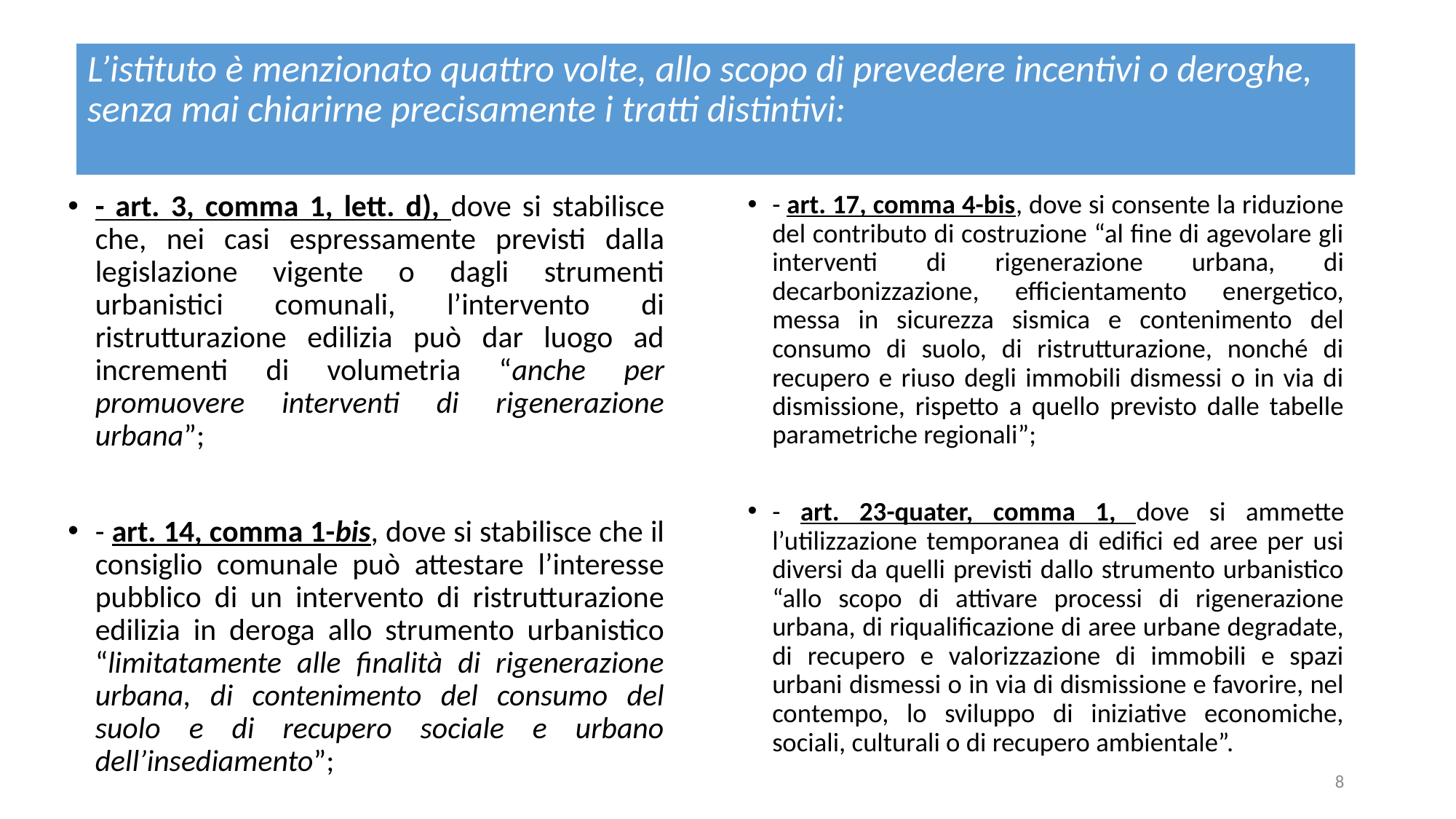

# L’istituto è menzionato quattro volte, allo scopo di prevedere incentivi o deroghe, senza mai chiarirne precisamente i tratti distintivi:
- art. 3, comma 1, lett. d), dove si stabilisce che, nei casi espressamente previsti dalla legislazione vigente o dagli strumenti urbanistici comunali, l’intervento di ristrutturazione edilizia può dar luogo ad incrementi di volumetria “anche per promuovere interventi di rigenerazione urbana”;

- art. 14, comma 1-bis, dove si stabilisce che il consiglio comunale può attestare l’interesse pubblico di un intervento di ristrutturazione edilizia in deroga allo strumento urbanistico “limitatamente alle finalità di rigenerazione urbana, di contenimento del consumo del suolo e di recupero sociale e urbano dell’insediamento”;

- art. 17, comma 4-bis, dove si consente la riduzione del contributo di costruzione “al fine di agevolare gli interventi di rigenerazione urbana, di decarbonizzazione, efficientamento energetico, messa in sicurezza sismica e contenimento del consumo di suolo, di ristrutturazione, nonché di recupero e riuso degli immobili dismessi o in via di dismissione, rispetto a quello previsto dalle tabelle parametriche regionali”;

- art. 23-quater, comma 1, dove si ammette l’utilizzazione temporanea di edifici ed aree per usi diversi da quelli previsti dallo strumento urbanistico “allo scopo di attivare processi di rigenerazione urbana, di riqualificazione di aree urbane degradate, di recupero e valorizzazione di immobili e spazi urbani dismessi o in via di dismissione e favorire, nel contempo, lo sviluppo di iniziative economiche, sociali, culturali o di recupero ambientale”.

8